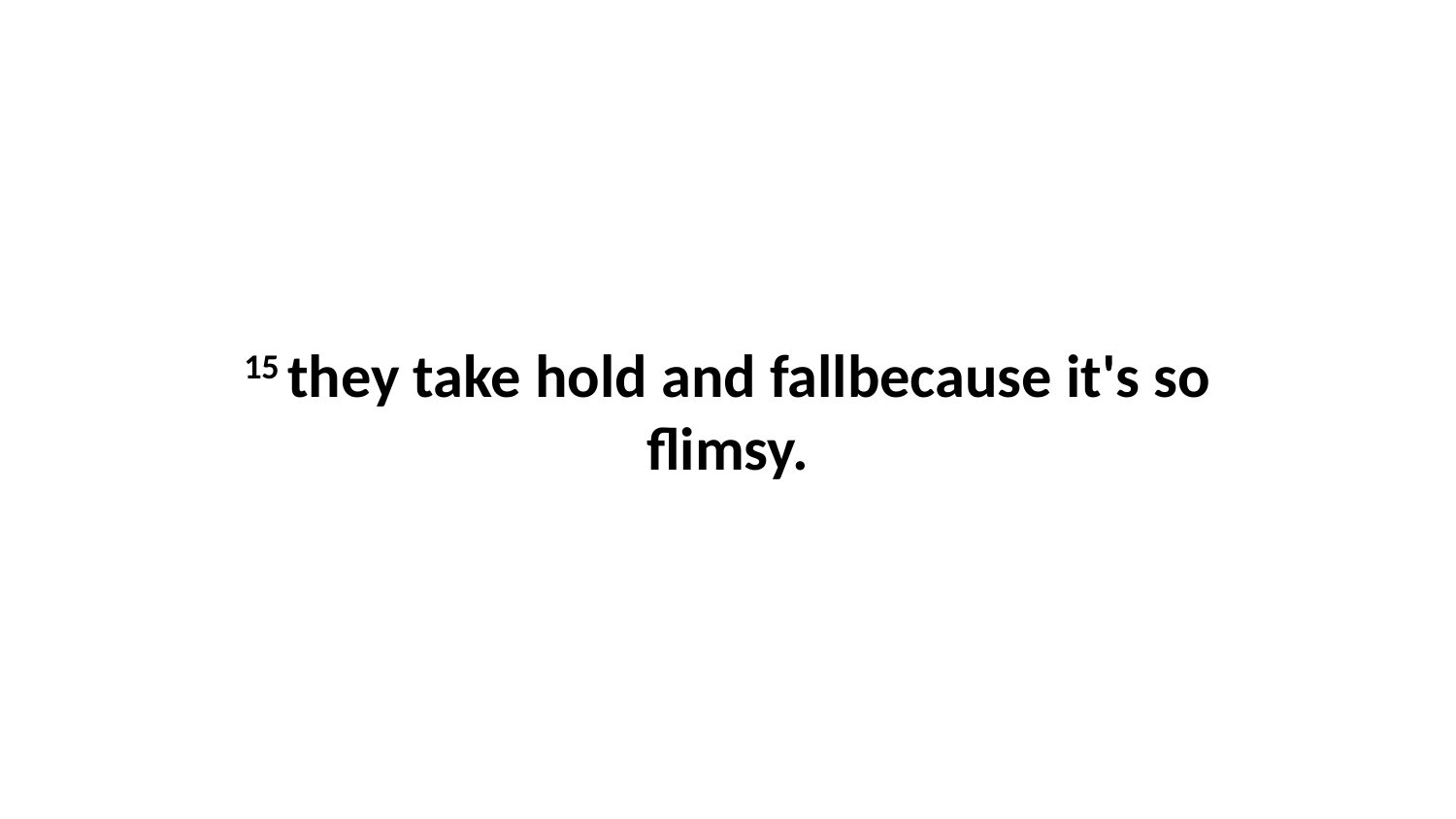

15 they take hold and fallbecause it's so flimsy.